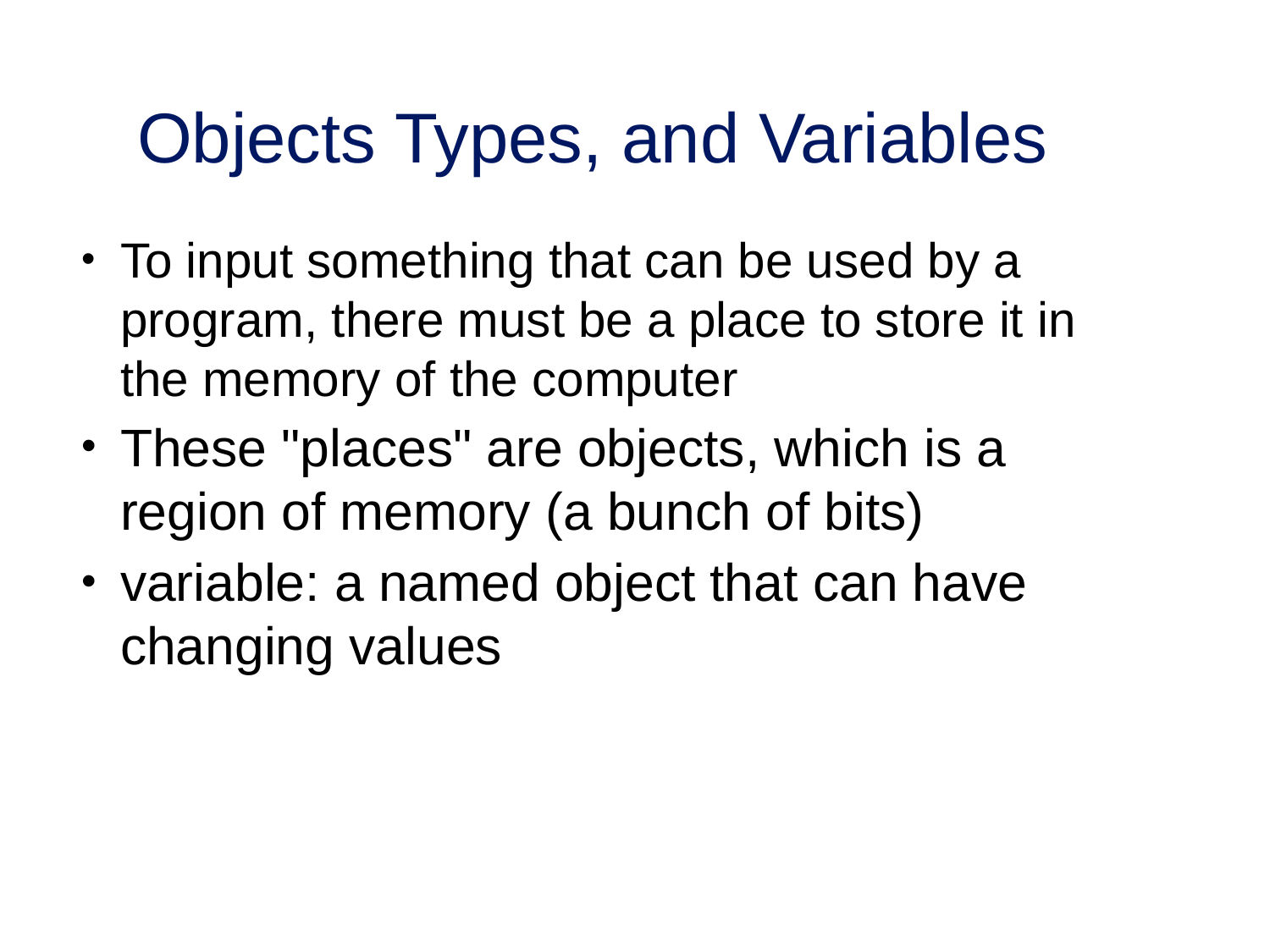

# Objects Types, and Variables
To input something that can be used by a program, there must be a place to store it in the memory of the computer
These "places" are objects, which is a region of memory (a bunch of bits)
variable: a named object that can have changing values